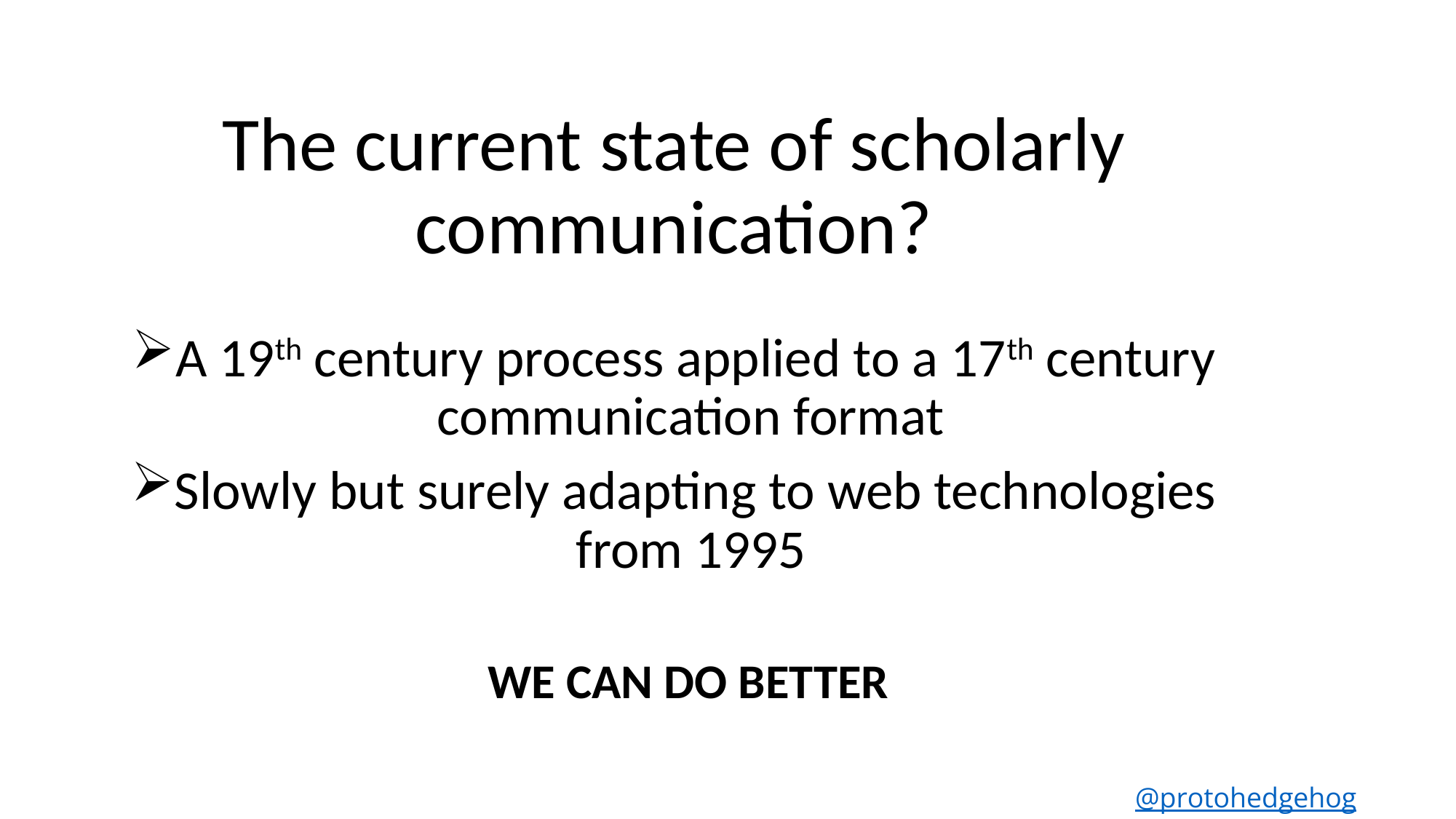

# The current state of scholarly communication?
A 19th century process applied to a 17th century communication format
Slowly but surely adapting to web technologies from 1995
WE CAN DO BETTER
@protohedgehog